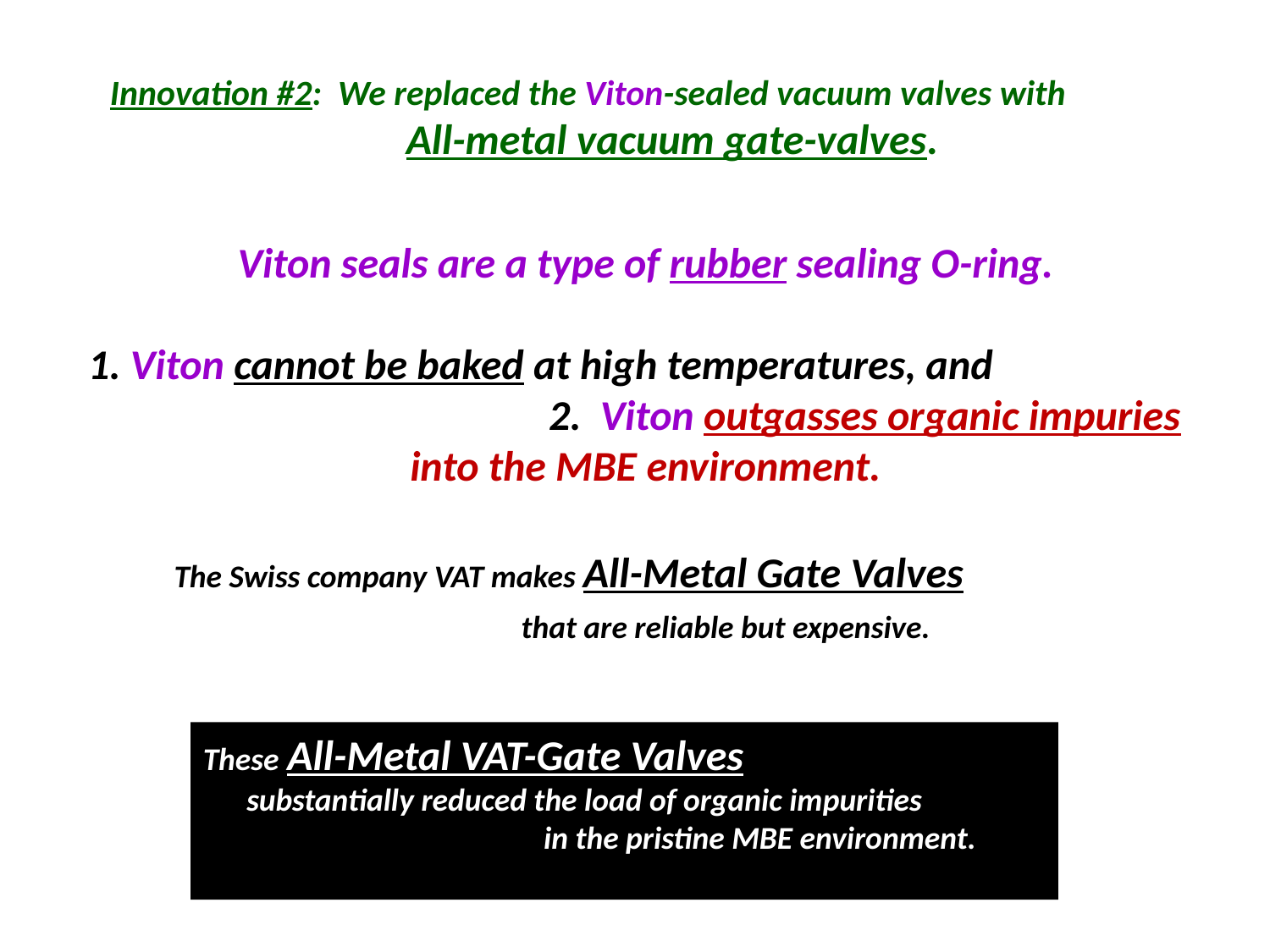

Innovation #2:  We replaced the Viton-sealed vacuum valves with                      All-metal vacuum gate-valves.
Viton seals are a type of rubber sealing O-ring.

1. Viton cannot be baked at high temperatures, and                                                                     2.  Viton outgasses organic impuries into the MBE environment.
The Swiss company VAT makes All-Metal Gate Valves                                  that are reliable but expensive.
These All-Metal VAT-Gate Valves                                                 substantially reduced the load of organic impurities                                                                 in the pristine MBE environment.